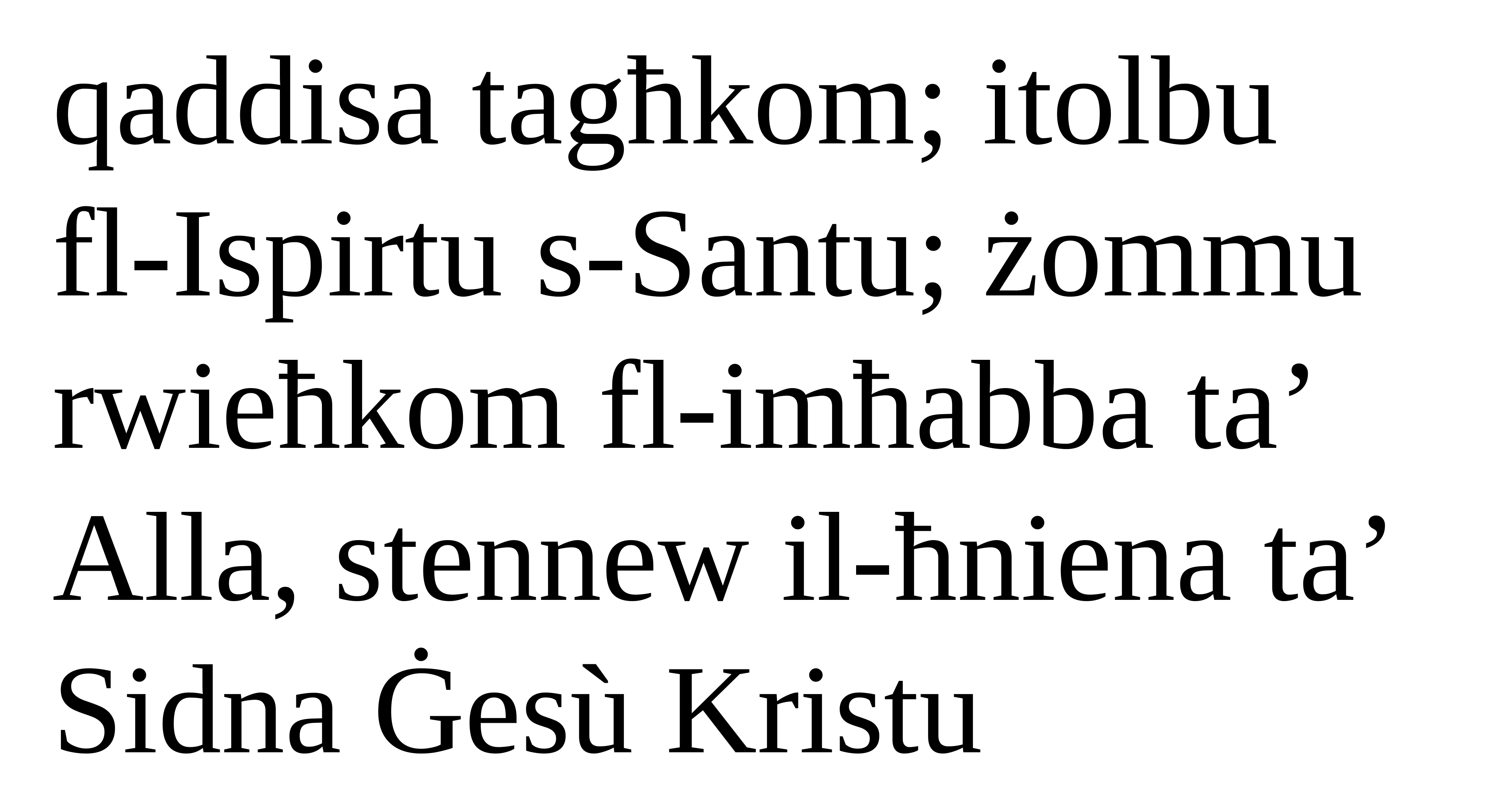

qaddisa tagħkom; itolbu
fl-Ispirtu s-Santu; żommu rwieħkom fl-imħabba ta’ Alla, stennew il-ħniena ta’ Sidna Ġesù Kristu